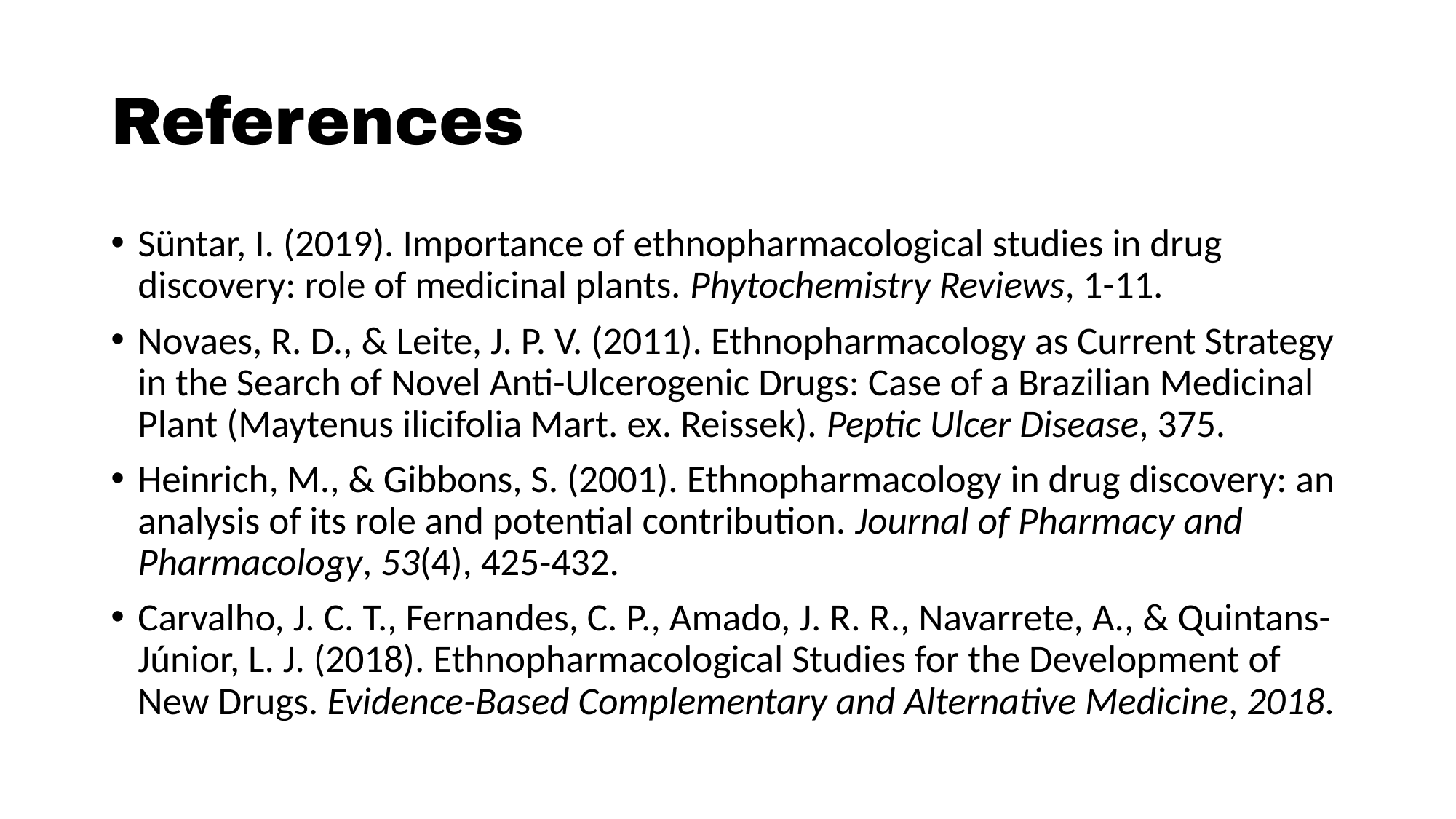

# References
Süntar, I. (2019). Importance of ethnopharmacological studies in drug discovery: role of medicinal plants. Phytochemistry Reviews, 1-11.
Novaes, R. D., & Leite, J. P. V. (2011). Ethnopharmacology as Current Strategy in the Search of Novel Anti-Ulcerogenic Drugs: Case of a Brazilian Medicinal Plant (Maytenus ilicifolia Mart. ex. Reissek). Peptic Ulcer Disease, 375.
Heinrich, M., & Gibbons, S. (2001). Ethnopharmacology in drug discovery: an analysis of its role and potential contribution. Journal of Pharmacy and Pharmacology, 53(4), 425-432.
Carvalho, J. C. T., Fernandes, C. P., Amado, J. R. R., Navarrete, A., & Quintans-Júnior, L. J. (2018). Ethnopharmacological Studies for the Development of New Drugs. Evidence-Based Complementary and Alternative Medicine, 2018.